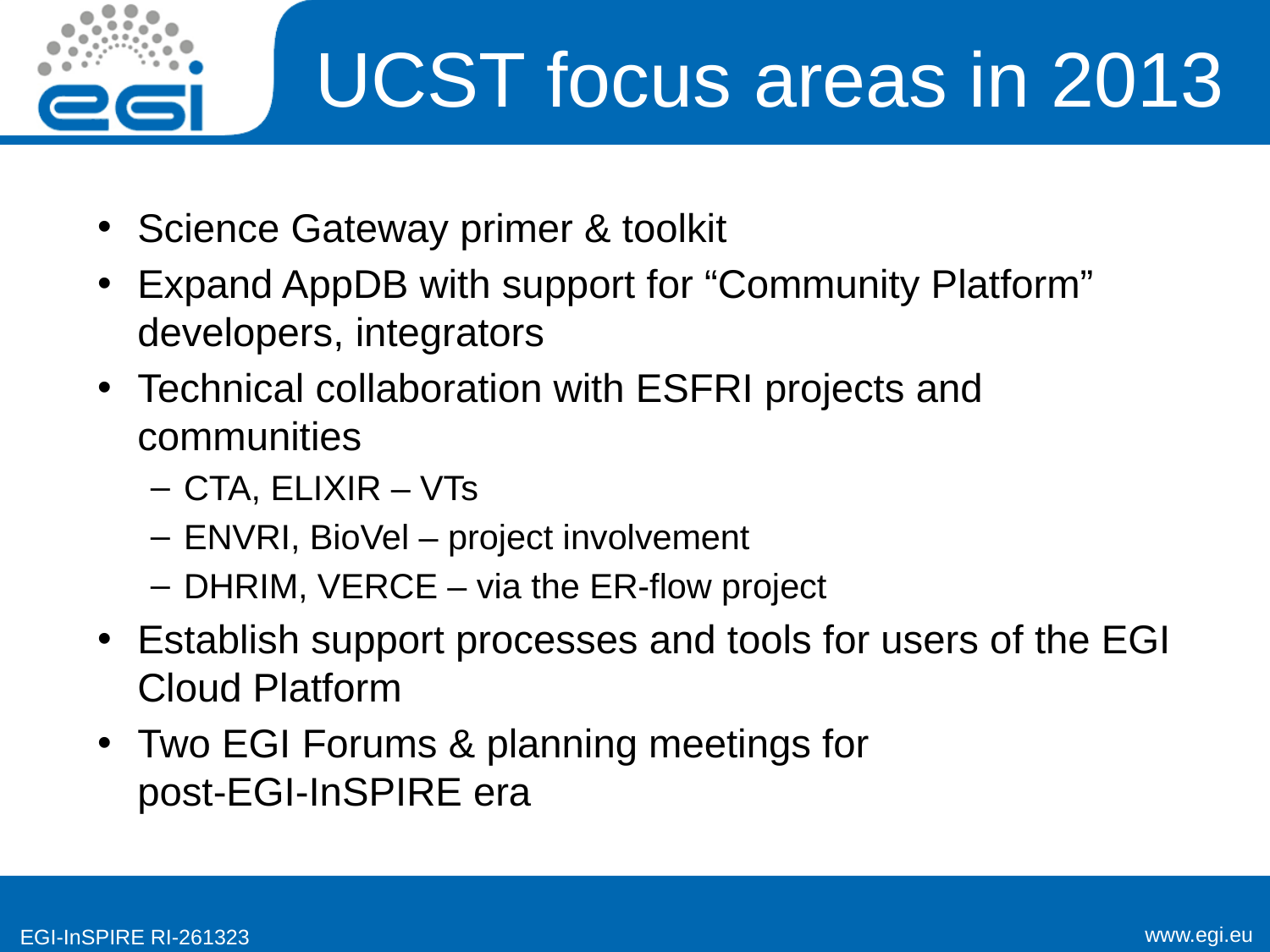

# UCST focus areas in 2013
Science Gateway primer & toolkit
Expand AppDB with support for “Community Platform” developers, integrators
Technical collaboration with ESFRI projects and communities
CTA, ELIXIR – VTs
ENVRI, BioVel – project involvement
DHRIM, VERCE – via the ER-flow project
Establish support processes and tools for users of the EGI Cloud Platform
Two EGI Forums & planning meetings for
post-EGI-InSPIRE era